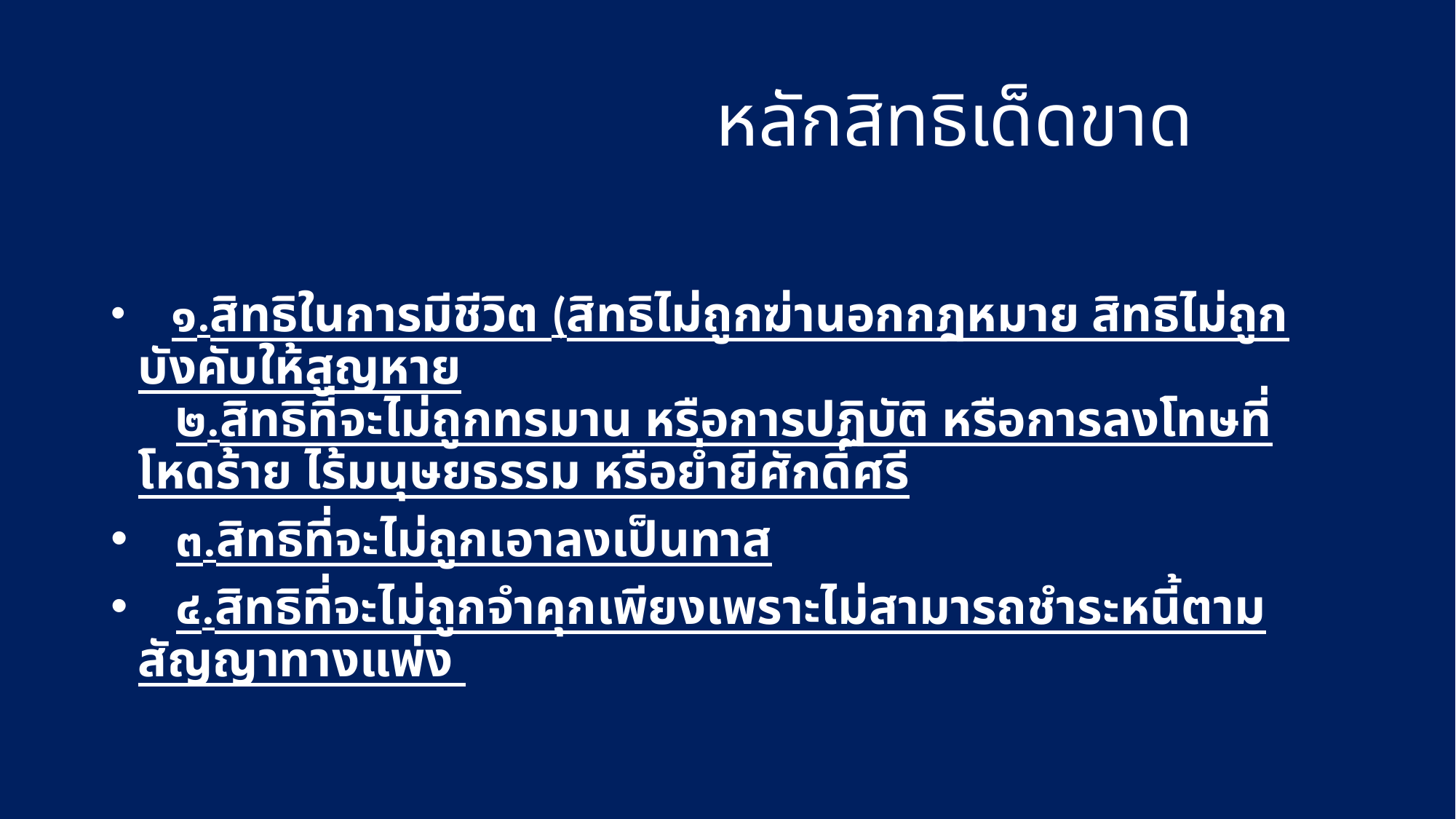

# หลักสิทธิเด็ดขาด

   ๑.สิทธิในการมีชีวิต (สิทธิไม่ถูกฆ่านอกกฎหมาย สิทธิไม่ถูกบังคับให้สูญหาย
   ๒.สิทธิที่จะไม่ถูกทรมาน หรือการปฏิบัติ หรือการลงโทษที่โหดร้าย ไร้มนุษยธรรม หรือย่ำยีศักดิ์ศรี
   ๓.สิทธิที่จะไม่ถูกเอาลงเป็นทาส
   ๔.สิทธิที่จะไม่ถูกจำคุกเพียงเพราะไม่สามารถชำระหนี้ตามสัญญาทางแพ่ง